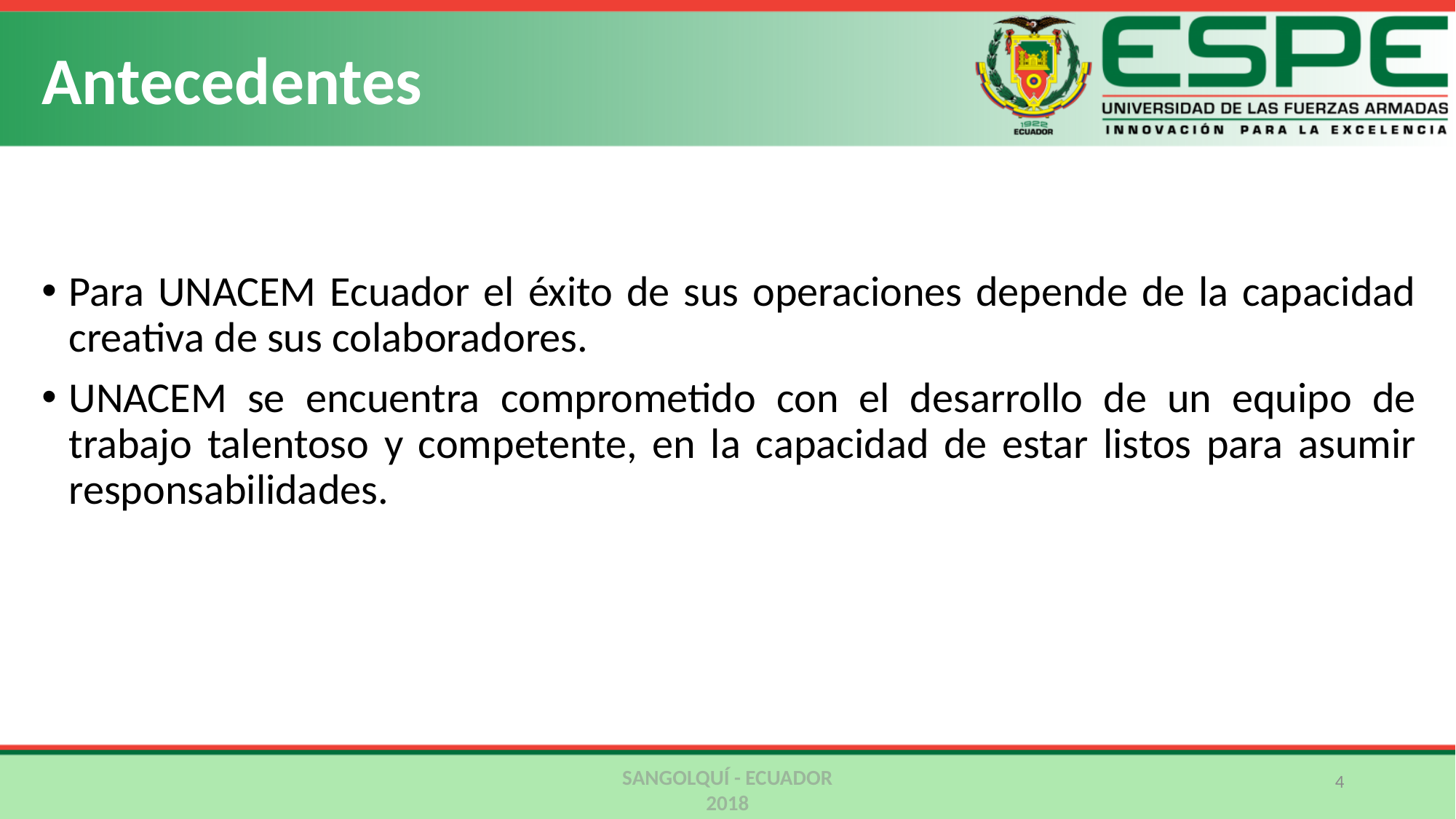

# Antecedentes
Para UNACEM Ecuador el éxito de sus operaciones depende de la capacidad creativa de sus colaboradores.
UNACEM se encuentra comprometido con el desarrollo de un equipo de trabajo talentoso y competente, en la capacidad de estar listos para asumir responsabilidades.

SANGOLQUÍ - ECUADOR
2018
4